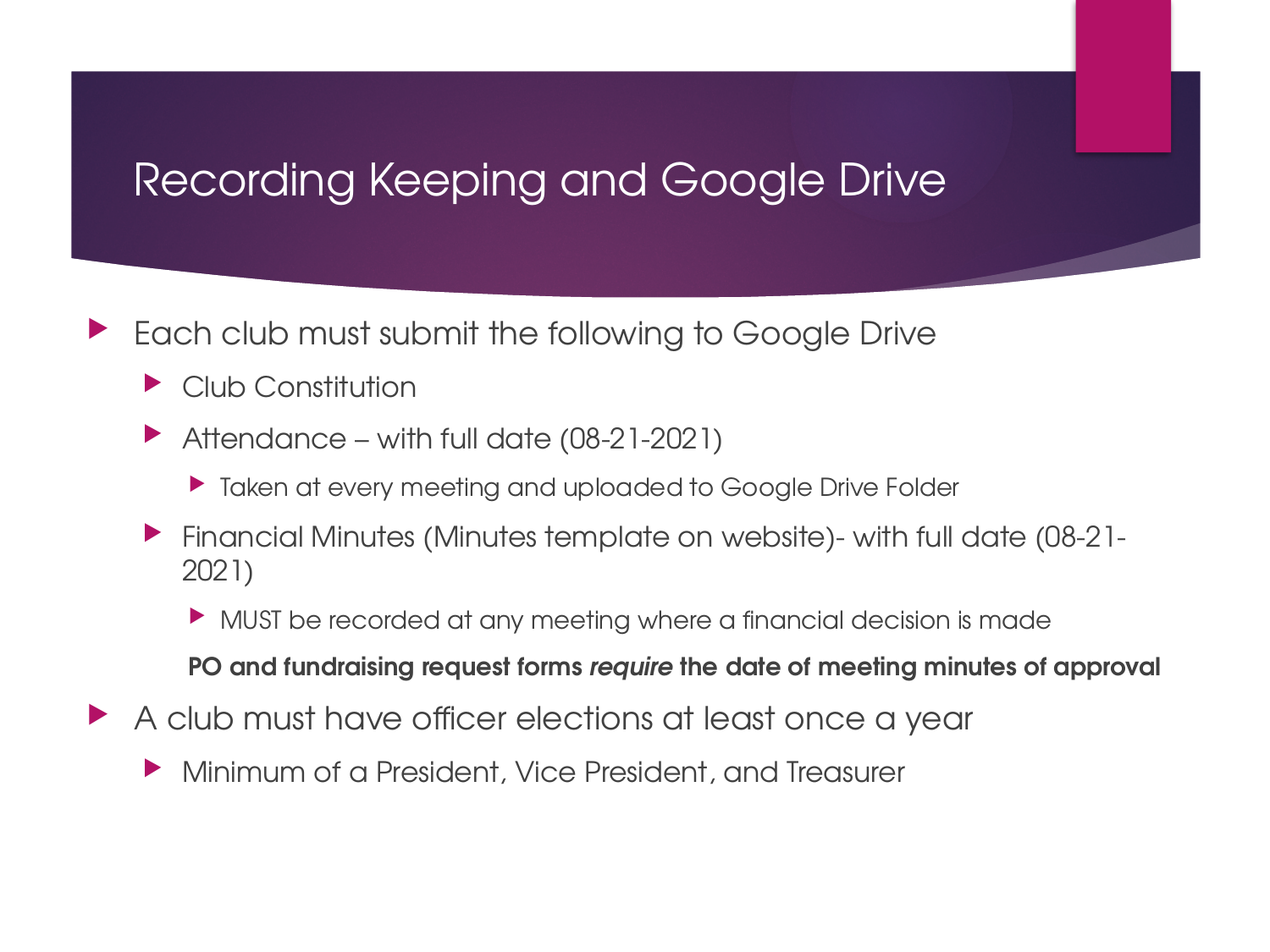

# Recording Keeping and Google Drive
Each club must submit the following to Google Drive
Club Constitution
Attendance – with full date (08-21-2021)
Taken at every meeting and uploaded to Google Drive Folder
Financial Minutes (Minutes template on website)- with full date (08-21-2021)
MUST be recorded at any meeting where a financial decision is made
PO and fundraising request forms require the date of meeting minutes of approval
A club must have officer elections at least once a year
Minimum of a President, Vice President, and Treasurer